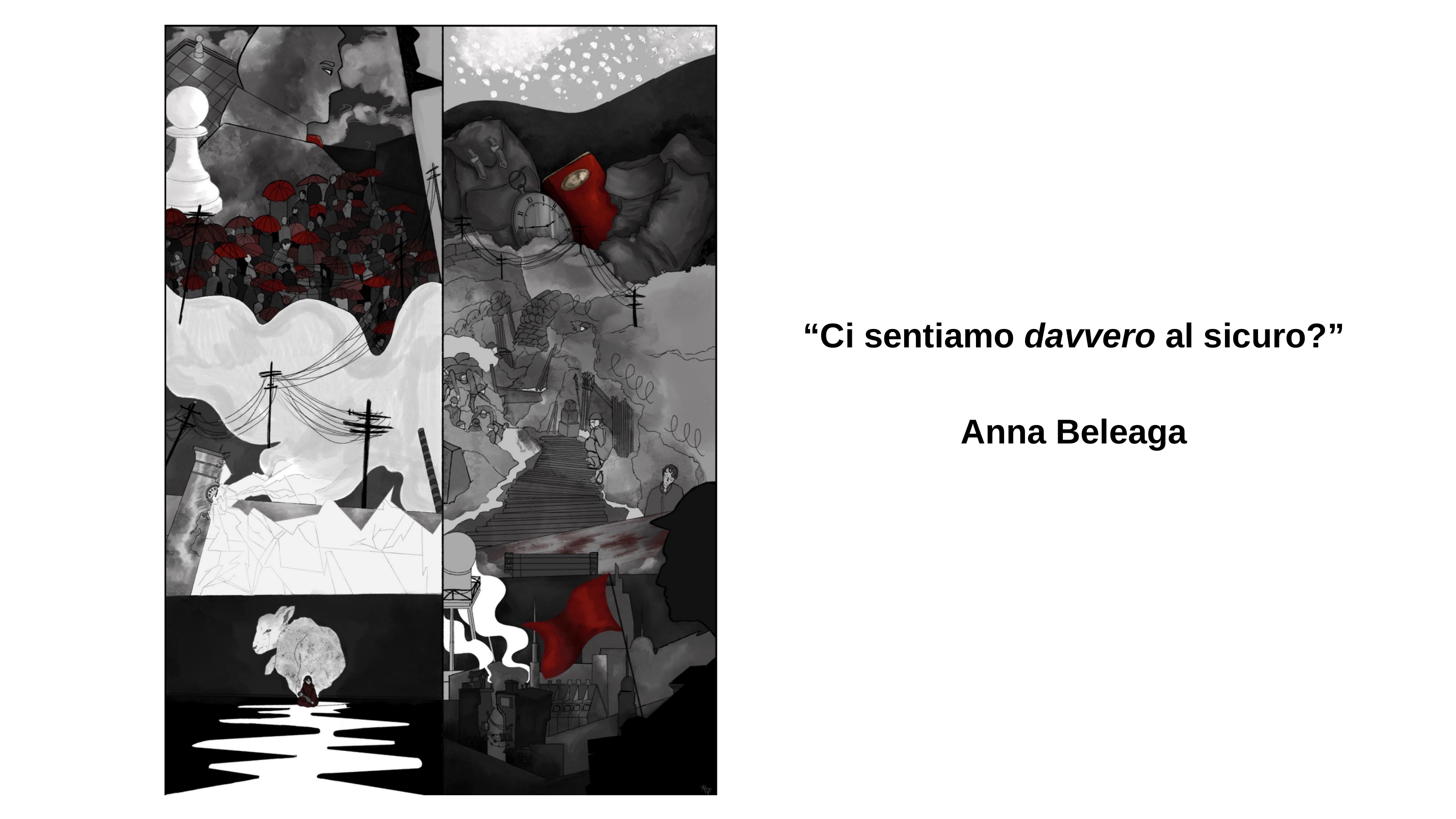

“Ci sentiamo davvero al sicuro?”

Anna Beleaga